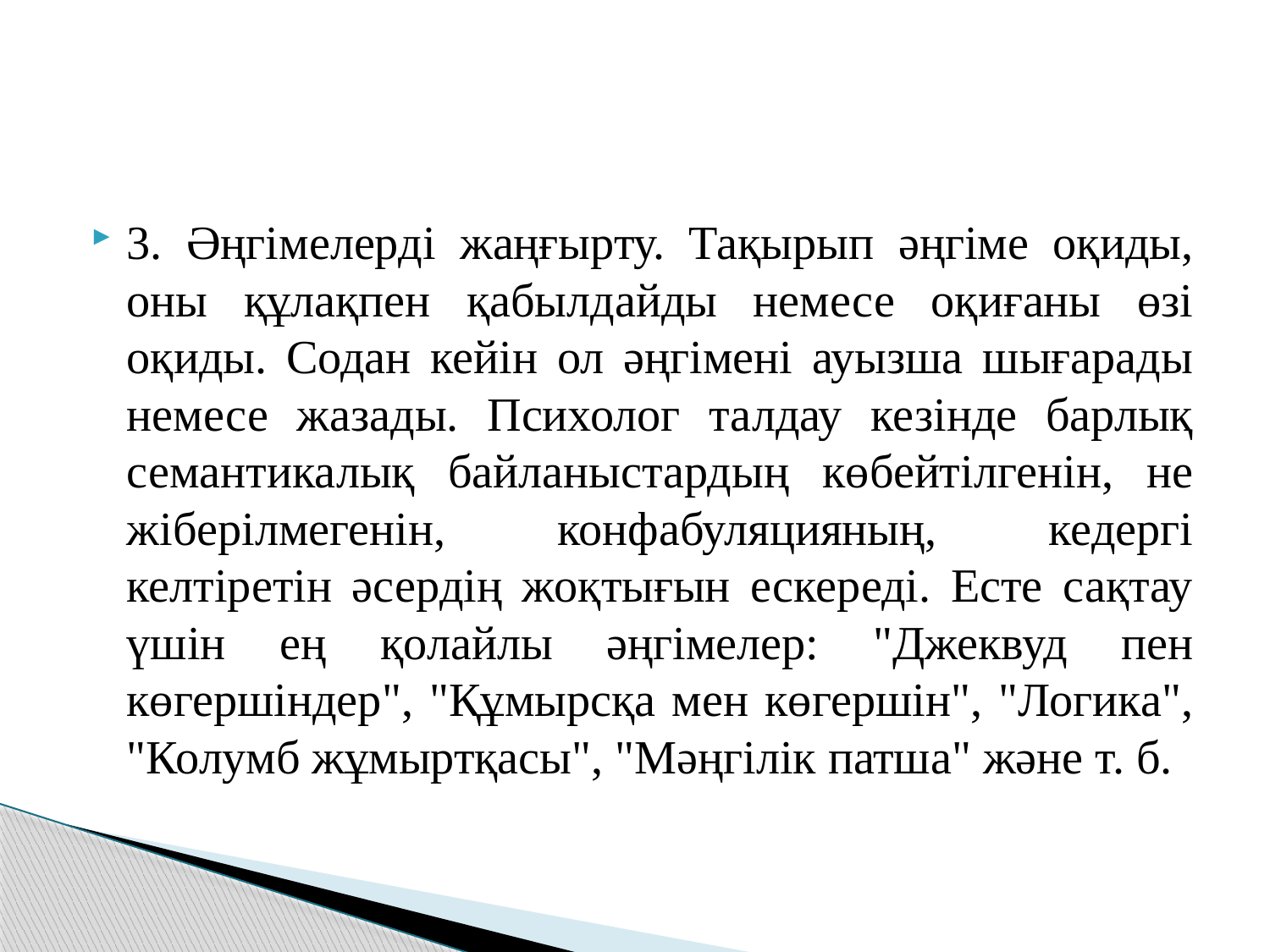

3. Әңгімелерді жаңғырту. Тақырып әңгіме оқиды, оны құлақпен қабылдайды немесе оқиғаны өзі оқиды. Содан кейін ол әңгімені ауызша шығарады немесе жазады. Психолог талдау кезінде барлық семантикалық байланыстардың көбейтілгенін, не жіберілмегенін, конфабуляцияның, кедергі келтіретін әсердің жоқтығын ескереді. Есте сақтау үшін ең қолайлы әңгімелер: "Джеквуд пен көгершіндер", "Құмырсқа мен көгершін", "Логика", "Колумб жұмыртқасы", "Мәңгілік патша" және т. б.